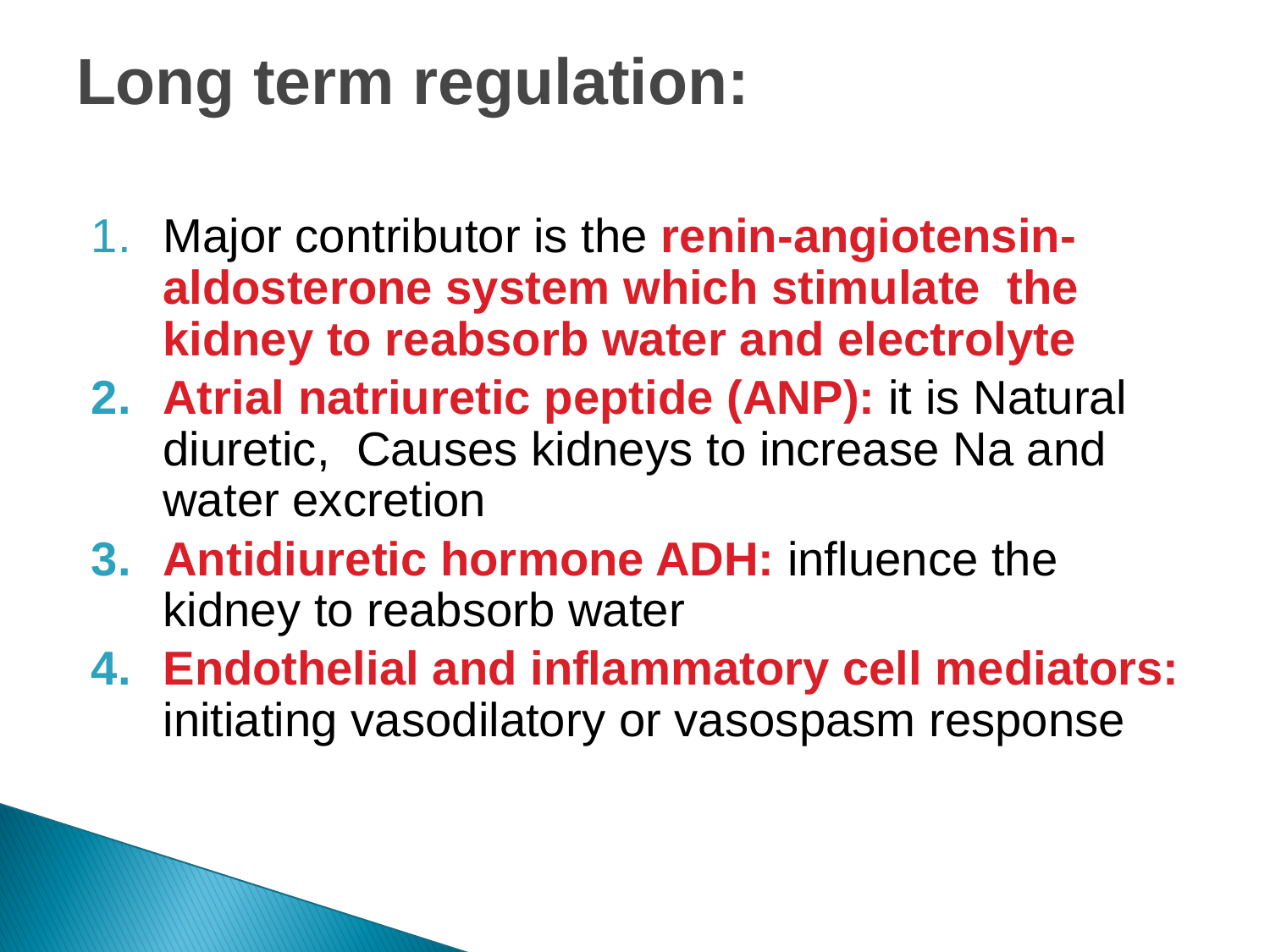

# Long term regulation:
Major contributor is the renin-angiotensin-aldosterone system which stimulate  the kidney to reabsorb water and electrolyte
Atrial natriuretic peptide (ANP): it is Natural diuretic,  Causes kidneys to increase Na and water excretion
Antidiuretic hormone ADH: influence the kidney to reabsorb water
Endothelial and inflammatory cell mediators: initiating vasodilatory or vasospasm response